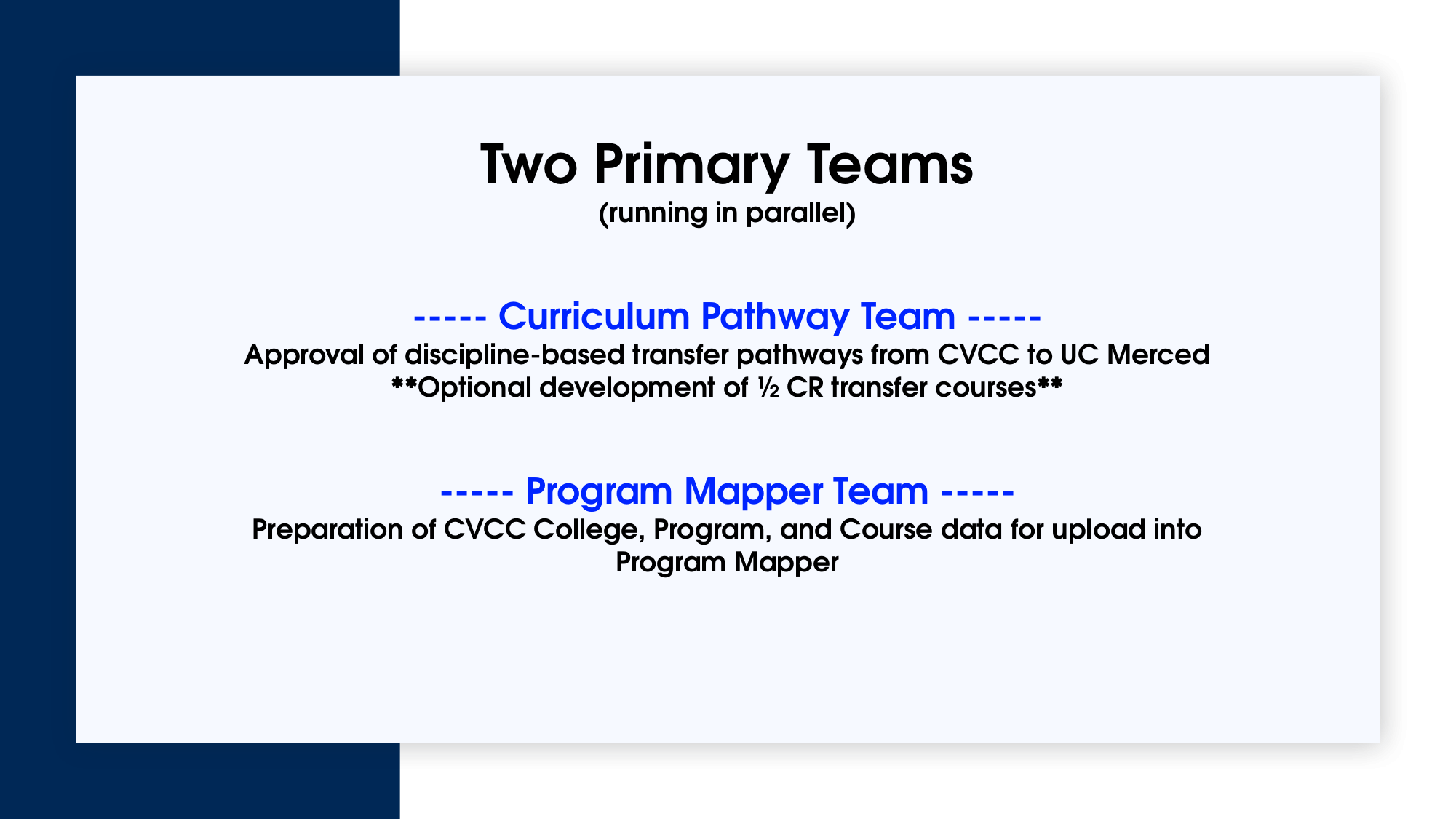

Two Primary Teams
(running in parallel)

----- Curriculum Pathway Team -----
Approval of discipline-based transfer pathways from CVCC to UC Merced
**Optional development of ½ CR transfer courses**

----- Program Mapper Team -----
Preparation of CVCC College, Program, and Course data for upload into Program Mapper